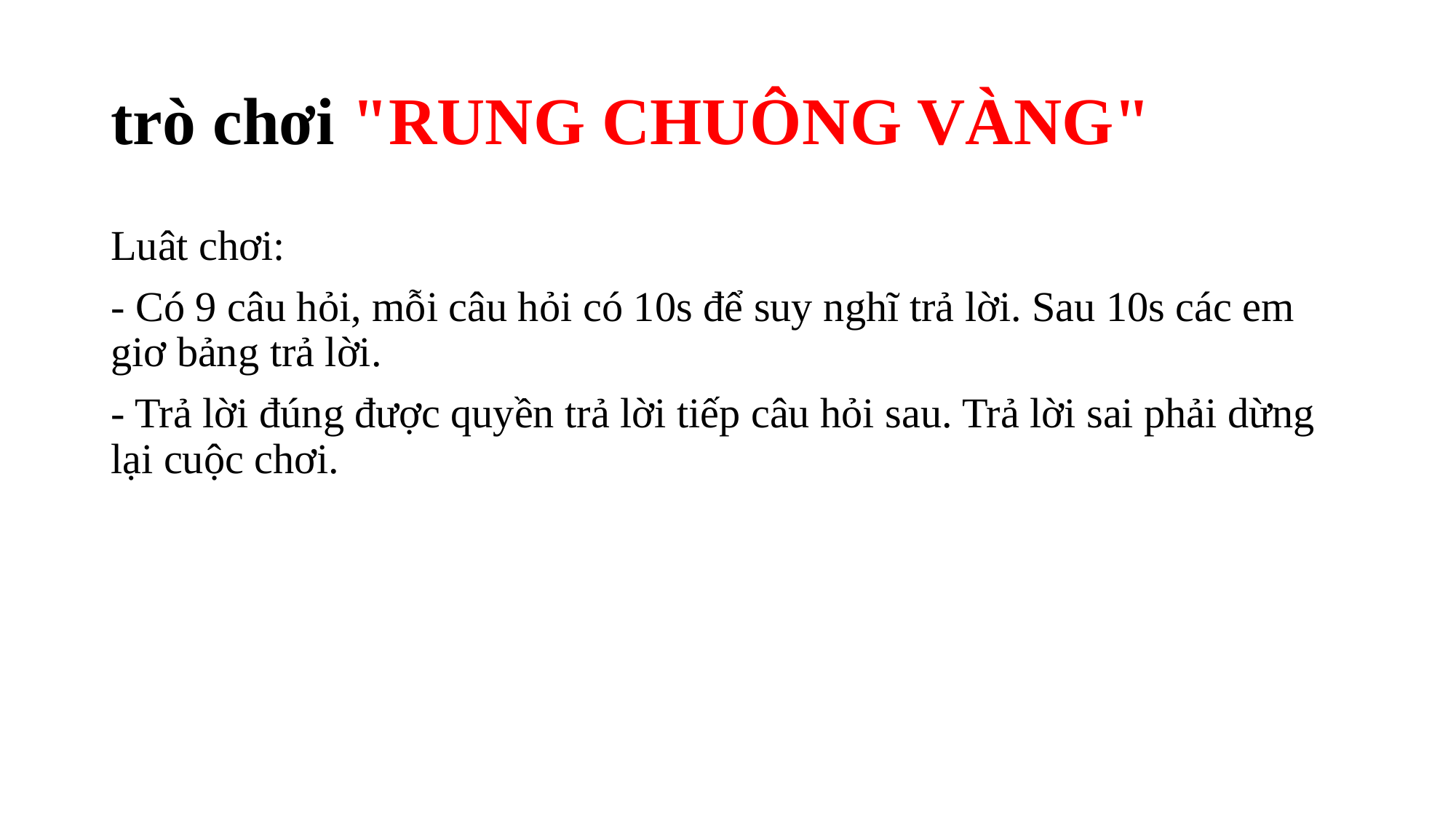

# trò chơi "RUNG CHUÔNG VÀNG"
Luât chơi:
- Có 9 câu hỏi, mỗi câu hỏi có 10s để suy nghĩ trả lời. Sau 10s các em giơ bảng trả lời.
- Trả lời đúng được quyền trả lời tiếp câu hỏi sau. Trả lời sai phải dừng lại cuộc chơi.